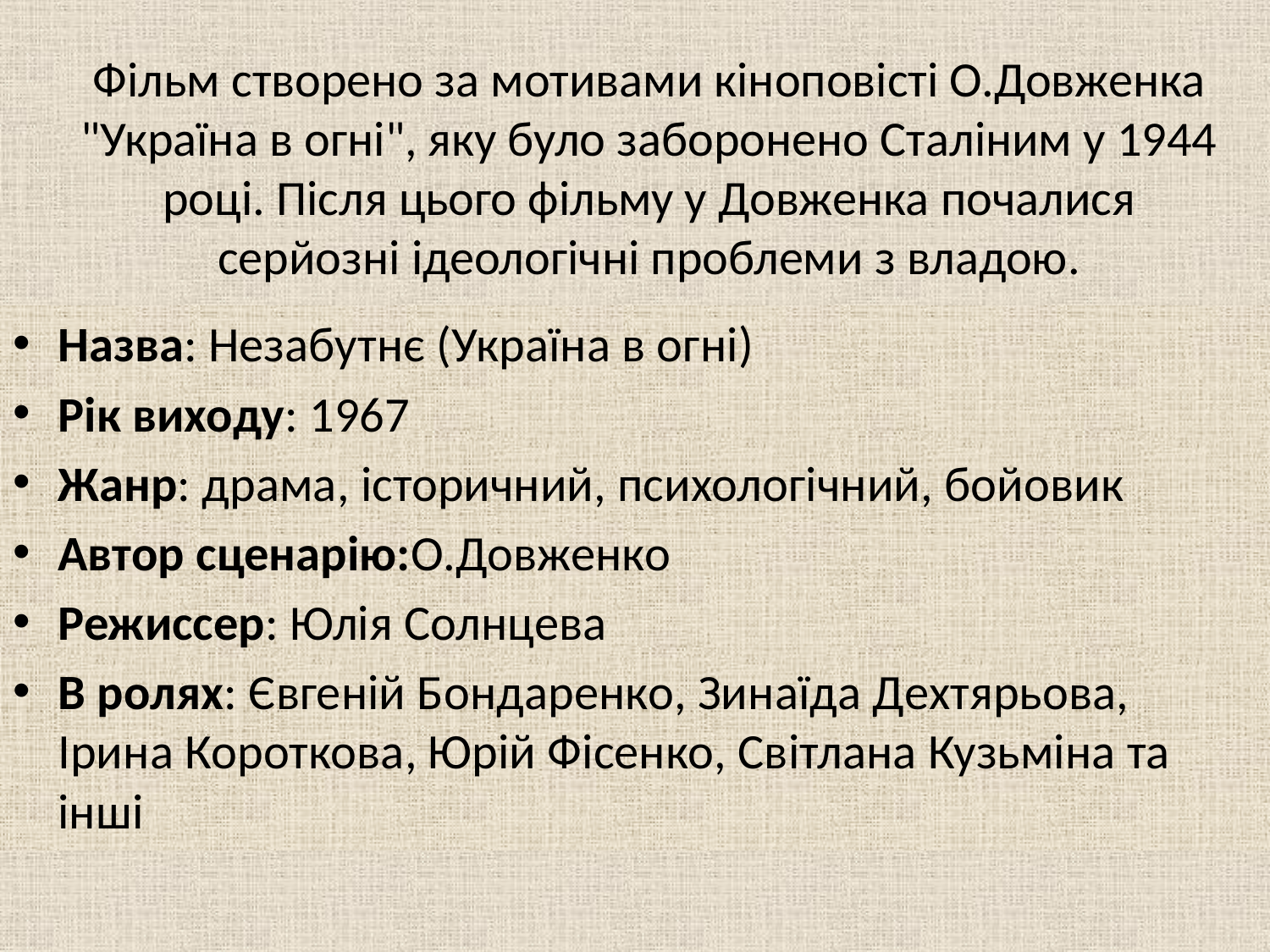

# Фільм створено за мотивами кіноповісті О.Довженка "Україна в огні", яку було заборонено Сталіним у 1944 році. Після цього фільму у Довженка почалися серйозні ідеологічні проблеми з владою.
Назва: Незабутнє (Україна в огні)
Рік виходу: 1967
Жанр: драма, історичний, психологічний, бойовик
Автор сценарію:О.Довженко
Режиссер: Юлія Солнцева
В ролях: Євгеній Бондаренко, Зинаїда Дехтярьова, Ірина Короткова, Юрій Фісенко, Світлана Кузьміна та інші